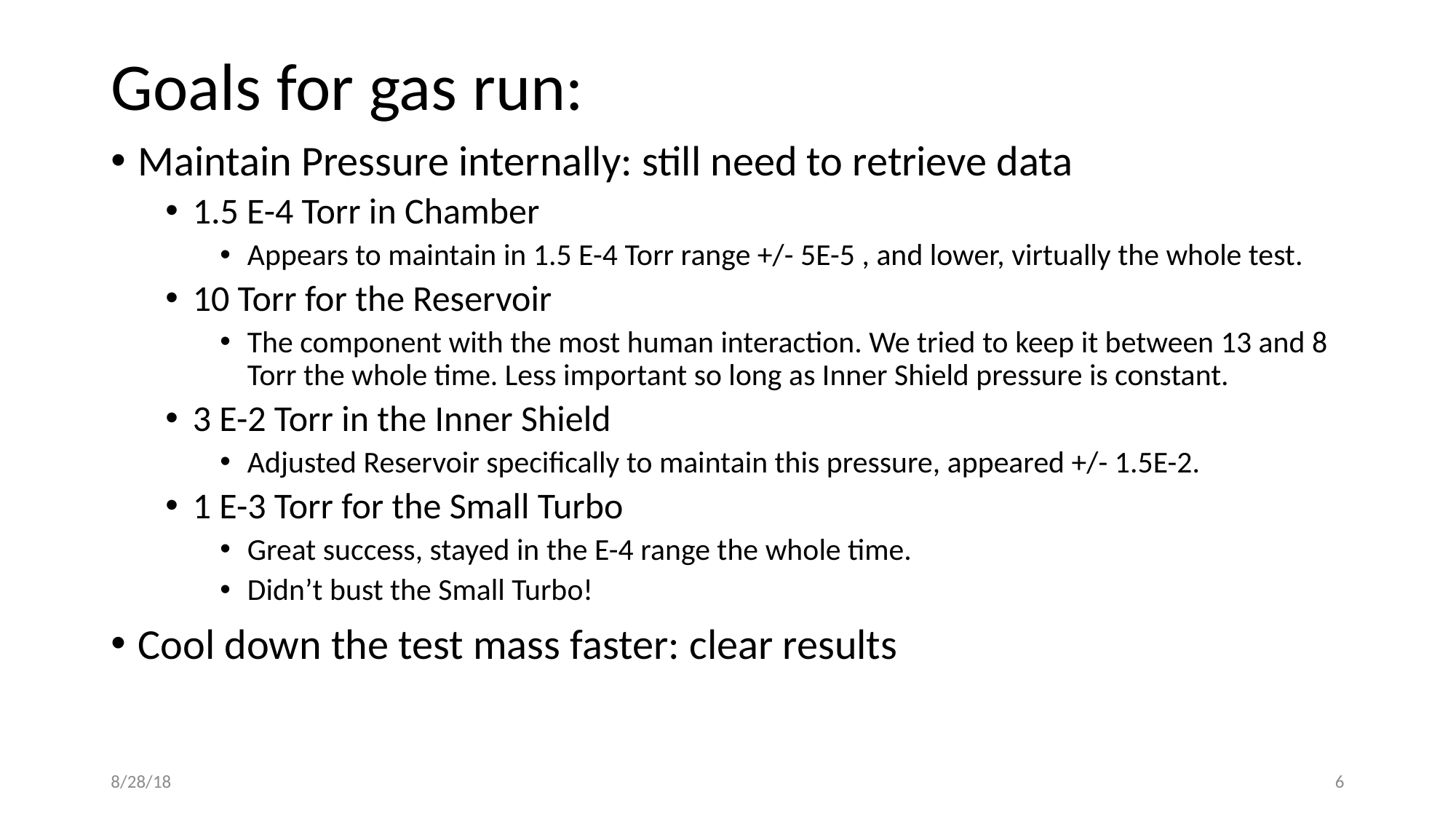

# Goals for gas run:
Maintain Pressure internally: still need to retrieve data
1.5 E-4 Torr in Chamber
Appears to maintain in 1.5 E-4 Torr range +/- 5E-5 , and lower, virtually the whole test.
10 Torr for the Reservoir
The component with the most human interaction. We tried to keep it between 13 and 8 Torr the whole time. Less important so long as Inner Shield pressure is constant.
3 E-2 Torr in the Inner Shield
Adjusted Reservoir specifically to maintain this pressure, appeared +/- 1.5E-2.
1 E-3 Torr for the Small Turbo
Great success, stayed in the E-4 range the whole time.
Didn’t bust the Small Turbo!
Cool down the test mass faster: clear results
8/28/18
6